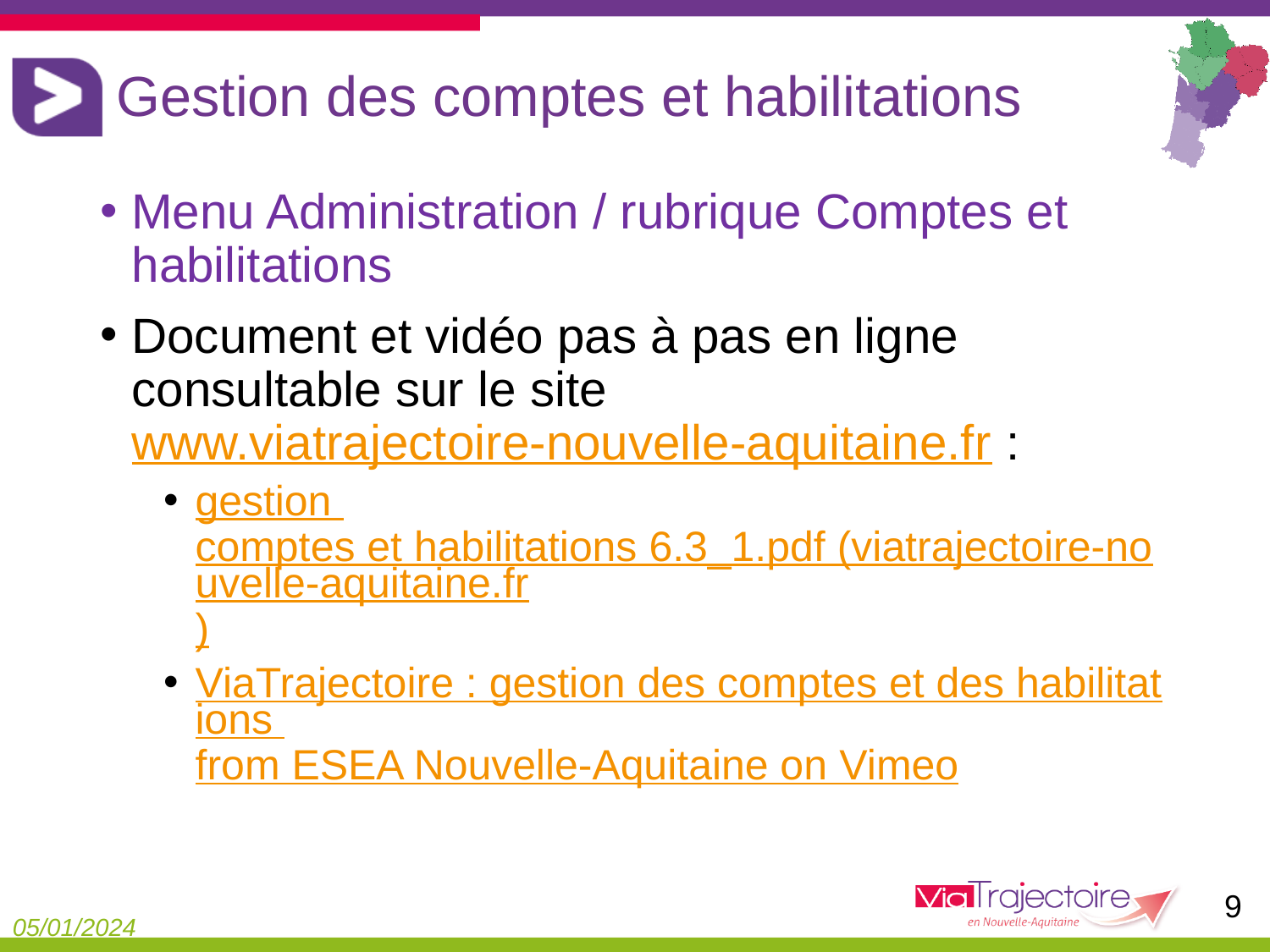

# Gestion des comptes et habilitations
Menu Administration / rubrique Comptes et habilitations
Document et vidéo pas à pas en ligne consultable sur le site www.viatrajectoire-nouvelle-aquitaine.fr :
gestion comptes et habilitations 6.3_1.pdf (viatrajectoire-nouvelle-aquitaine.fr)
ViaTrajectoire : gestion des comptes et des habilitations from ESEA Nouvelle-Aquitaine on Vimeo
9